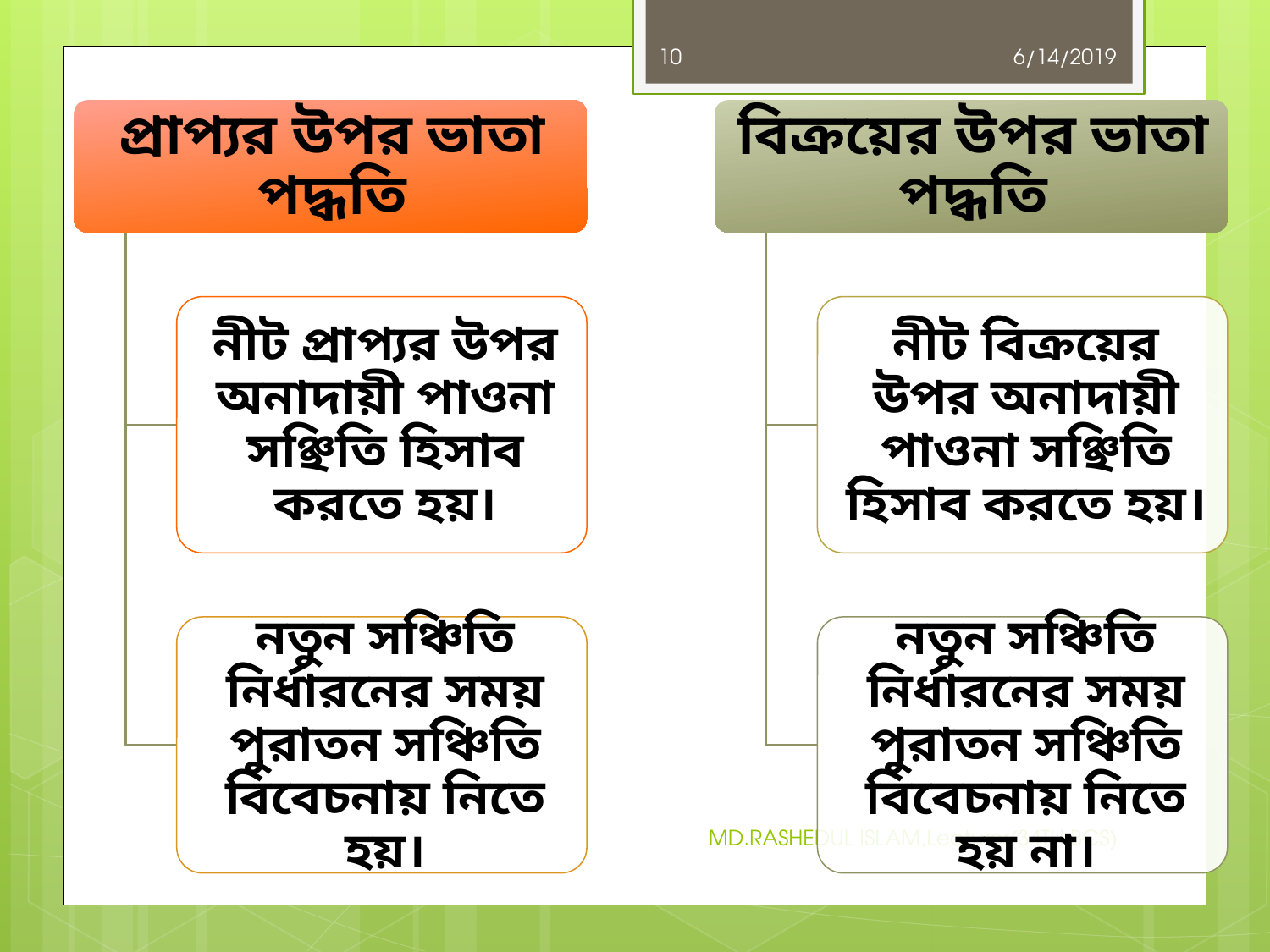

10
6/14/2019
প্রাপ্যর উপর ভাতা পদ্ধতি
নীট প্রাপ্যর উপর অনাদায়ী পাওনা সঞ্ছিতি হিসাব করতে হয়।
নতুন সঞ্চিতি নির্ধারনের সময় পুরাতন সঞ্চিতি বিবেচনায় নিতে হয়।
বিক্রয়ের উপর ভাতা পদ্ধতি
নীট বিক্রয়ের উপর অনাদায়ী পাওনা সঞ্ছিতি হিসাব করতে হয়।
নতুন সঞ্চিতি নির্ধারনের সময় পুরাতন সঞ্চিতি বিবেচনায় নিতে হয় না।
MD.RASHEDUL ISLAM,Lecturer(34TH BCS)